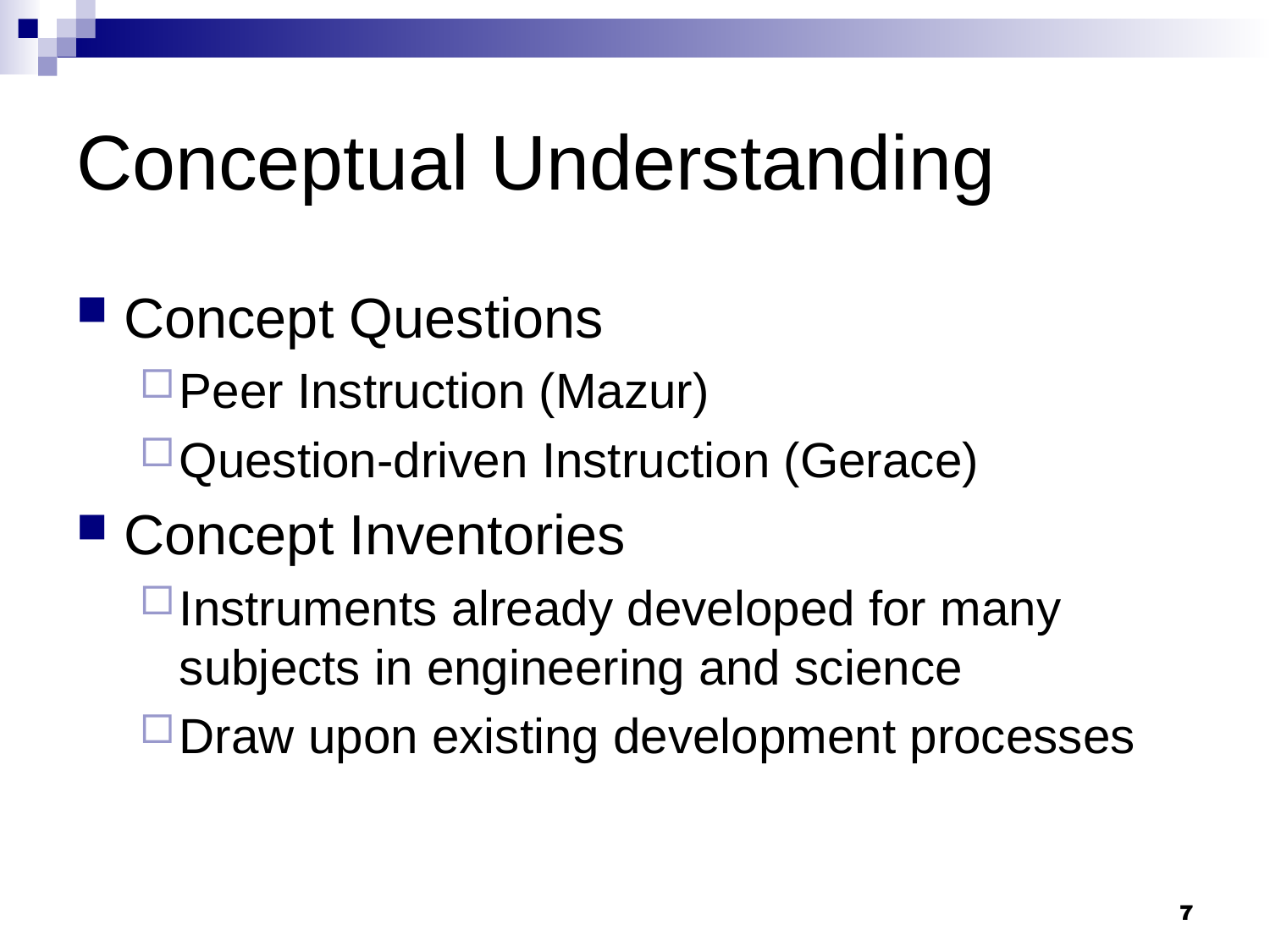

# Conceptual Understanding
Concept Questions
Peer Instruction (Mazur)
Question-driven Instruction (Gerace)
Concept Inventories
Instruments already developed for many subjects in engineering and science
Draw upon existing development processes

7